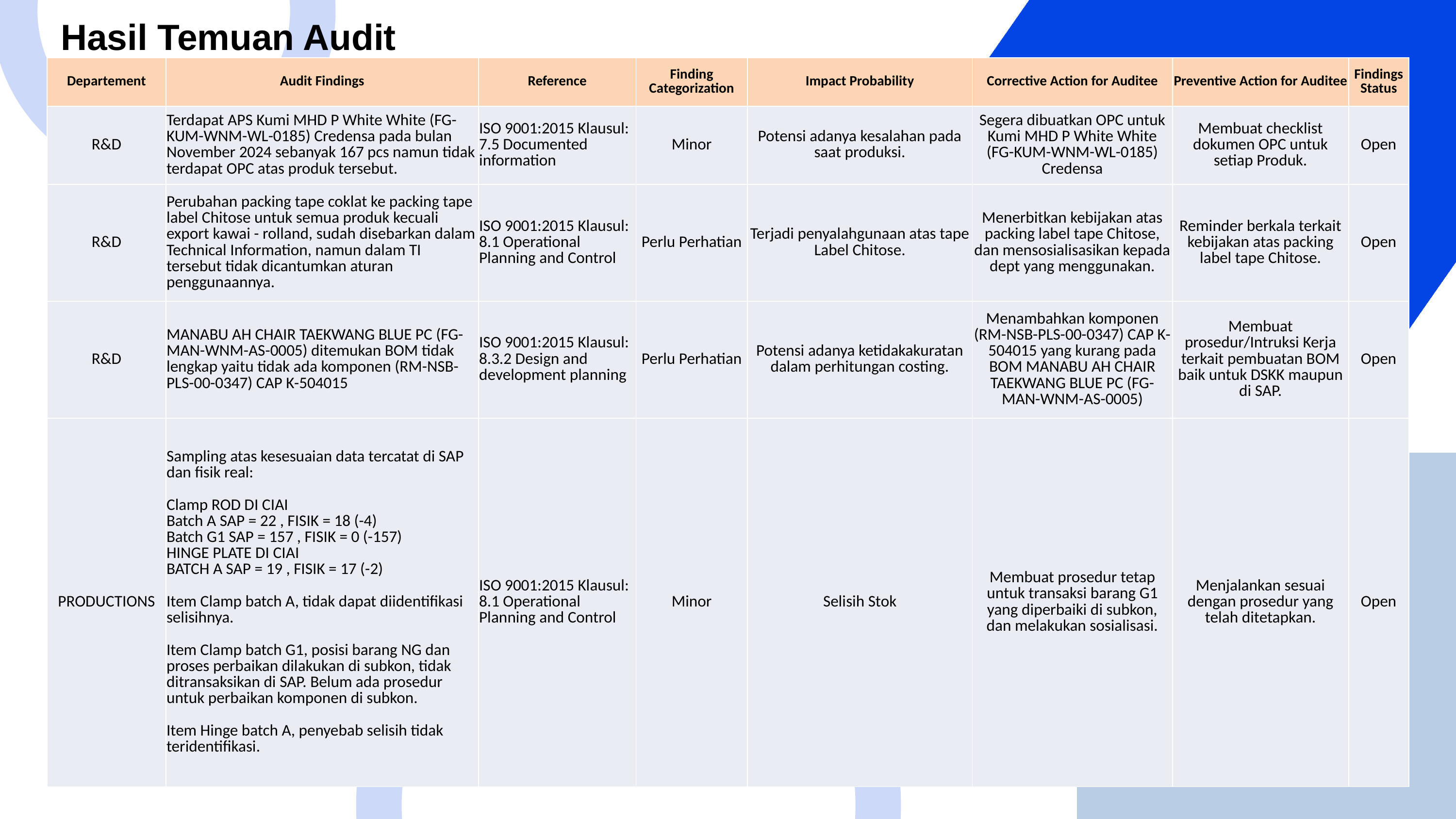

Hasil Temuan Audit
| Departement | Audit Findings | Reference | Finding Categorization | Impact Probability | Corrective Action for Auditee | Preventive Action for Auditee | Findings Status |
| --- | --- | --- | --- | --- | --- | --- | --- |
| R&D | Terdapat APS Kumi MHD P White White (FG-KUM-WNM-WL-0185) Credensa pada bulan November 2024 sebanyak 167 pcs namun tidak terdapat OPC atas produk tersebut. | ISO 9001:2015 Klausul: 7.5 Documented information | Minor | Potensi adanya kesalahan pada saat produksi. | Segera dibuatkan OPC untuk Kumi MHD P White White (FG-KUM-WNM-WL-0185) Credensa | Membuat checklist dokumen OPC untuk setiap Produk. | Open |
| R&D | Perubahan packing tape coklat ke packing tape label Chitose untuk semua produk kecuali export kawai - rolland, sudah disebarkan dalam Technical Information, namun dalam TI tersebut tidak dicantumkan aturan penggunaannya. | ISO 9001:2015 Klausul: 8.1 Operational Planning and Control | Perlu Perhatian | Terjadi penyalahgunaan atas tape Label Chitose. | Menerbitkan kebijakan atas packing label tape Chitose, dan mensosialisasikan kepada dept yang menggunakan. | Reminder berkala terkait kebijakan atas packing label tape Chitose. | Open |
| R&D | MANABU AH CHAIR TAEKWANG BLUE PC (FG-MAN-WNM-AS-0005) ditemukan BOM tidak lengkap yaitu tidak ada komponen (RM-NSB-PLS-00-0347) CAP K-504015 | ISO 9001:2015 Klausul: 8.3.2 Design and development planning | Perlu Perhatian | Potensi adanya ketidakakuratan dalam perhitungan costing. | Menambahkan komponen (RM-NSB-PLS-00-0347) CAP K-504015 yang kurang pada BOM MANABU AH CHAIR TAEKWANG BLUE PC (FG-MAN-WNM-AS-0005) | Membuat prosedur/Intruksi Kerja terkait pembuatan BOM baik untuk DSKK maupun di SAP. | Open |
| PRODUCTIONS | Sampling atas kesesuaian data tercatat di SAP dan fisik real: Clamp ROD DI CIAI Batch A SAP = 22 , FISIK = 18 (-4) Batch G1 SAP = 157 , FISIK = 0 (-157) HINGE PLATE DI CIAI BATCH A SAP = 19 , FISIK = 17 (-2) Item Clamp batch A, tidak dapat diidentifikasi selisihnya. Item Clamp batch G1, posisi barang NG dan proses perbaikan dilakukan di subkon, tidak ditransaksikan di SAP. Belum ada prosedur untuk perbaikan komponen di subkon. Item Hinge batch A, penyebab selisih tidak teridentifikasi. | ISO 9001:2015 Klausul: 8.1 Operational Planning and Control | Minor | Selisih Stok | Membuat prosedur tetap untuk transaksi barang G1 yang diperbaiki di subkon, dan melakukan sosialisasi. | Menjalankan sesuai dengan prosedur yang telah ditetapkan. | Open |